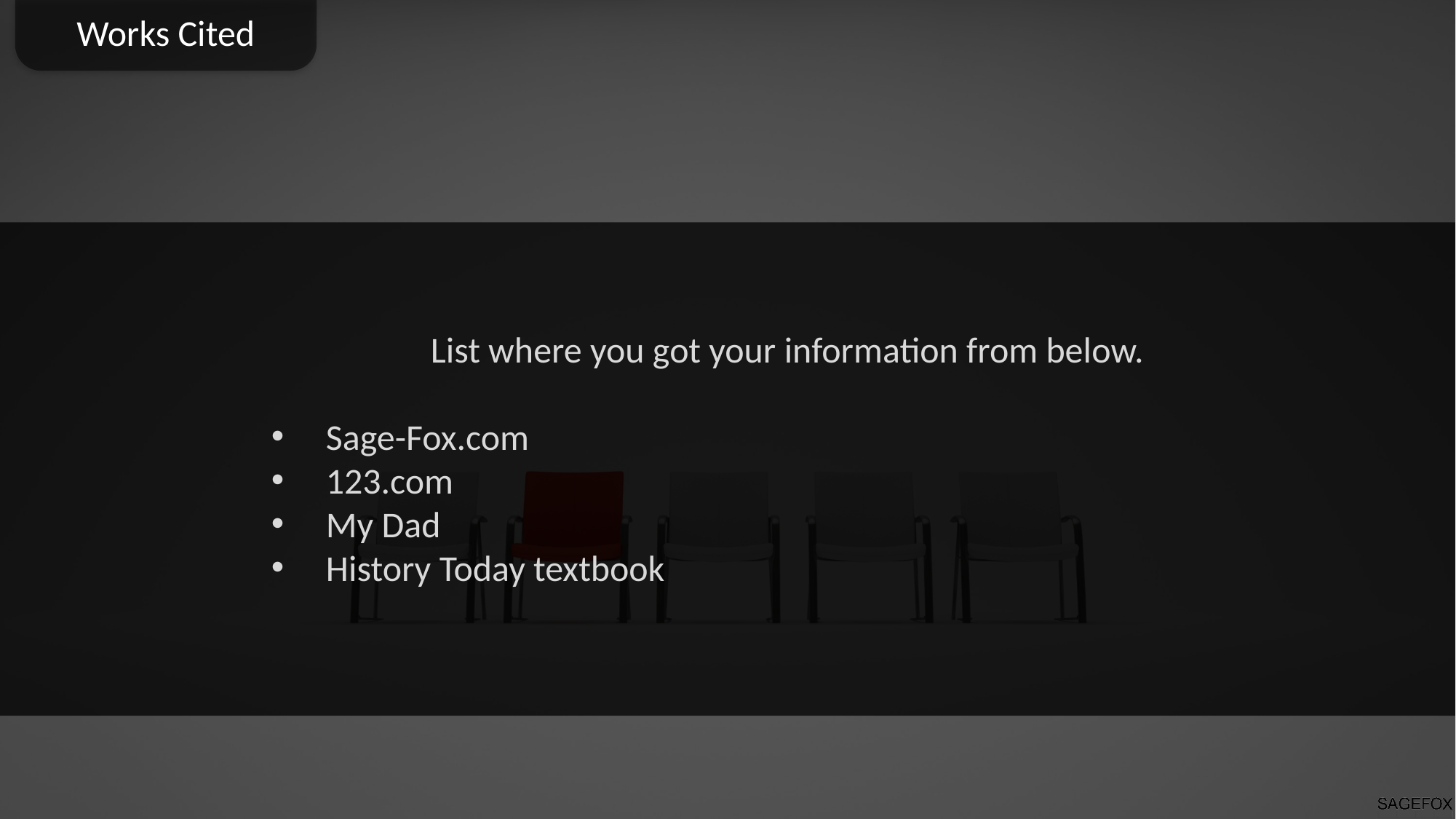

Works Cited

List where you got your information from below.

Sage-Fox.com
123.com
My Dad
History Today textbook